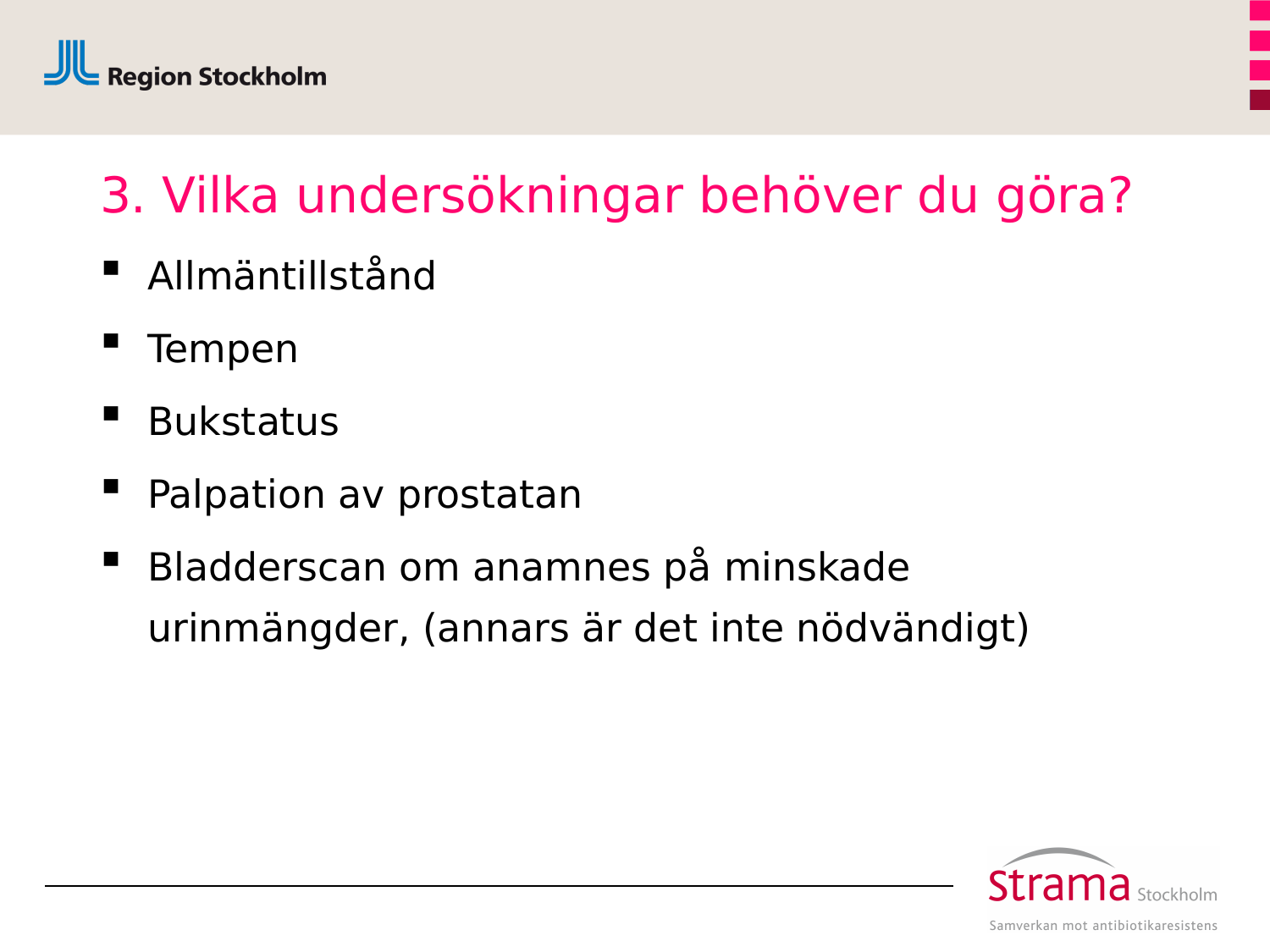

# 3. Vilka undersökningar behöver du göra?
Allmäntillstånd
Tempen
Bukstatus
Palpation av prostatan
Bladderscan om anamnes på minskade urinmängder, (annars är det inte nödvändigt)